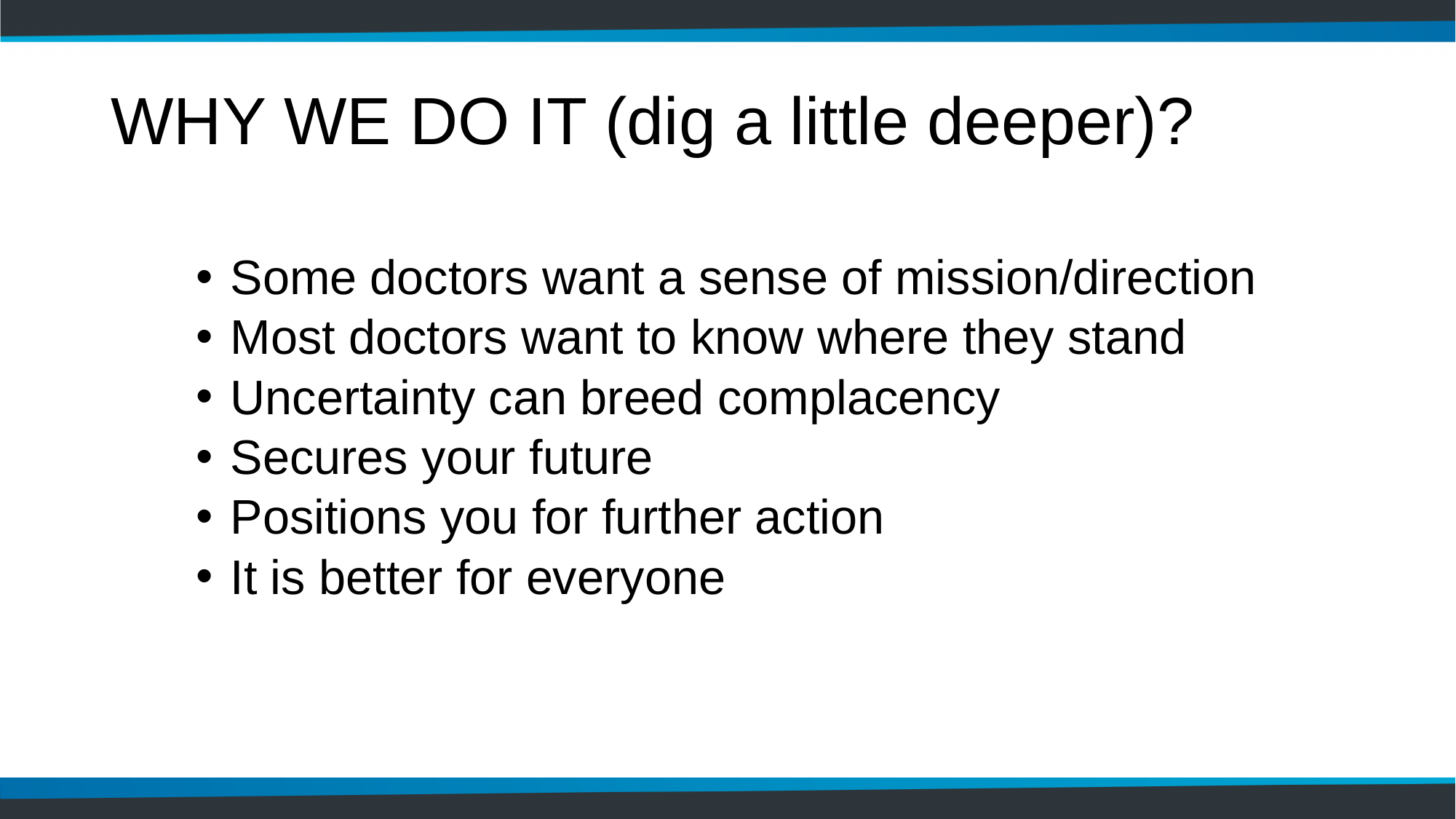

# WHY WE DO IT (dig a little deeper)?

Some doctors want a sense of mission/direction
Most doctors want to know where they stand
Uncertainty can breed complacency
Secures your future
Positions you for further action
It is better for everyone